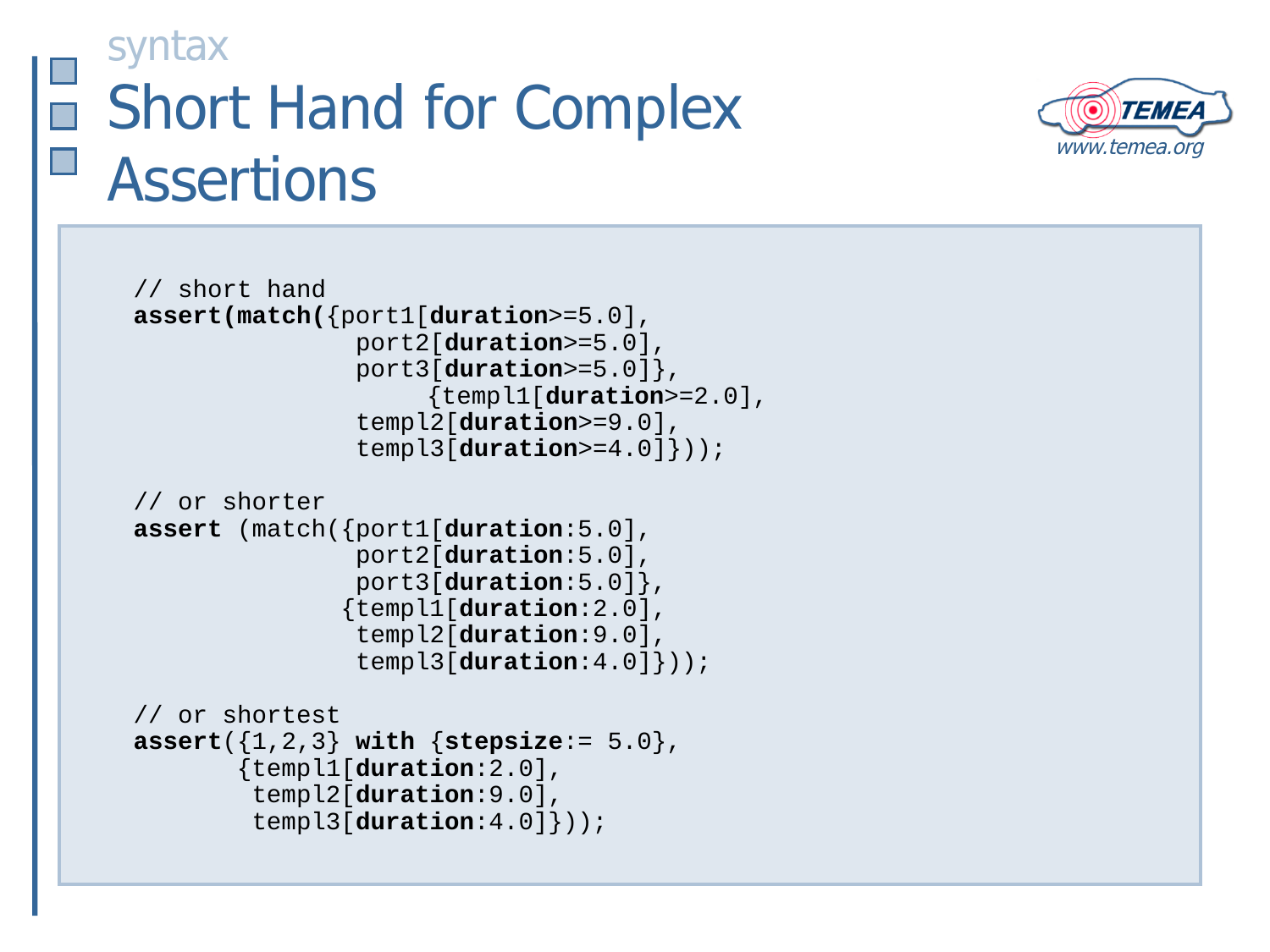

# syntax Short Hand for Complex Assertions
// short hand
assert(match({port1[duration>=5.0],
               port2[duration>=5.0],
               port3[duration>=5.0]}, 					{templ1[duration>=2.0],
               templ2[duration>=9.0],
               templ3[duration>=4.0]}));

// or shorter
assert (match({port1[duration:5.0],
               port2[duration:5.0],
               port3[duration:5.0]},
              {templ1[duration:2.0],
               templ2[duration:9.0],
               templ3[duration:4.0]}));

// or shortest
assert({1,2,3} with {stepsize:= 5.0},
       {templ1[duration:2.0],
        templ2[duration:9.0],
        templ3[duration:4.0]}));